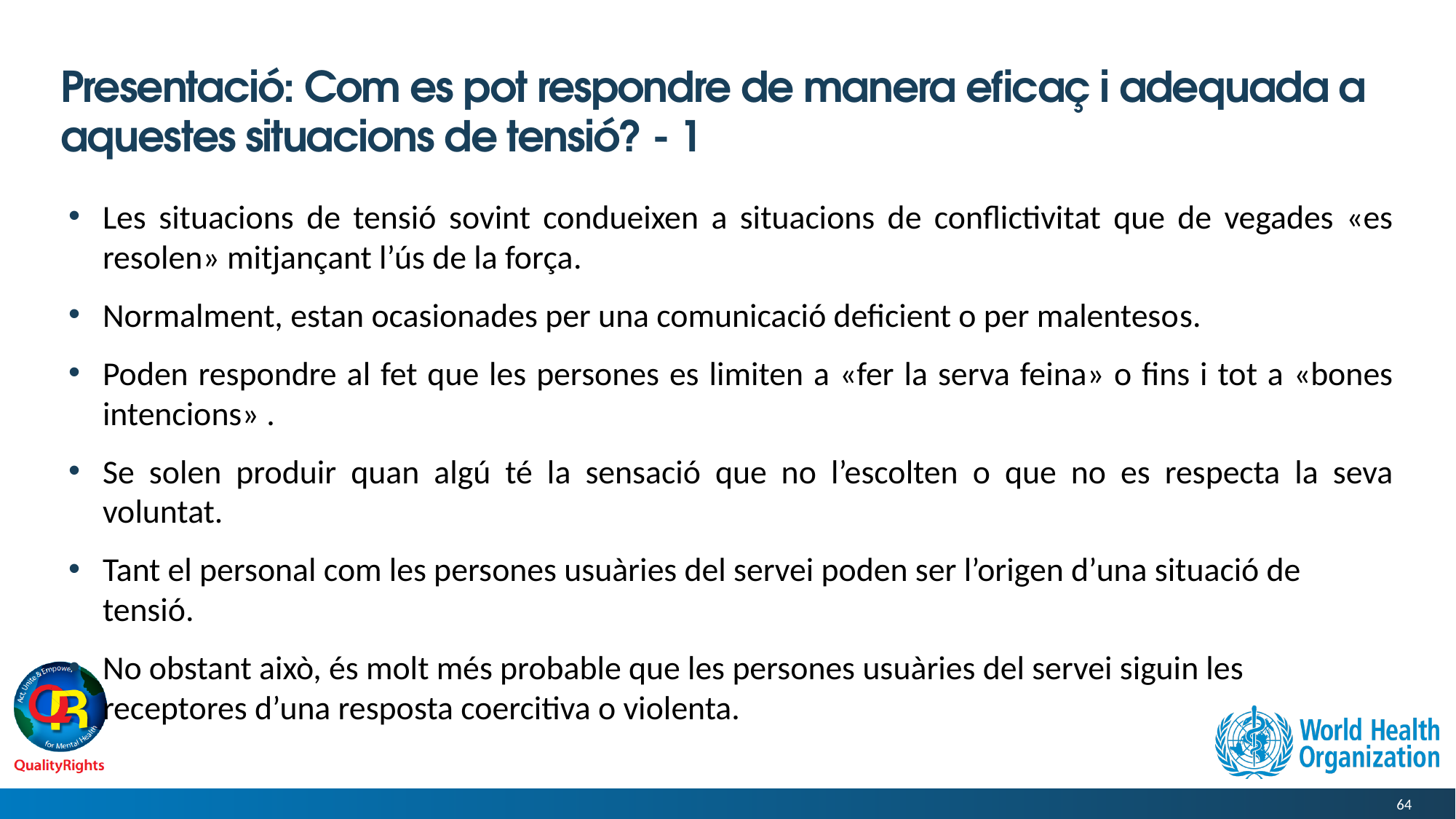

# Presentació: Com es pot respondre de manera eficaç i adequada a aquestes situacions de tensió? - 1
Les situacions de tensió sovint condueixen a situacions de conflictivitat que de vegades «es resolen» mitjançant l’ús de la força.
Normalment, estan ocasionades per una comunicació deficient o per malentesos.
Poden respondre al fet que les persones es limiten a «fer la serva feina» o fins i tot a «bones intencions» .
Se solen produir quan algú té la sensació que no l’escolten o que no es respecta la seva voluntat.
Tant el personal com les persones usuàries del servei poden ser l’origen d’una situació de tensió.
No obstant això, és molt més probable que les persones usuàries del servei siguin les receptores d’una resposta coercitiva o violenta.